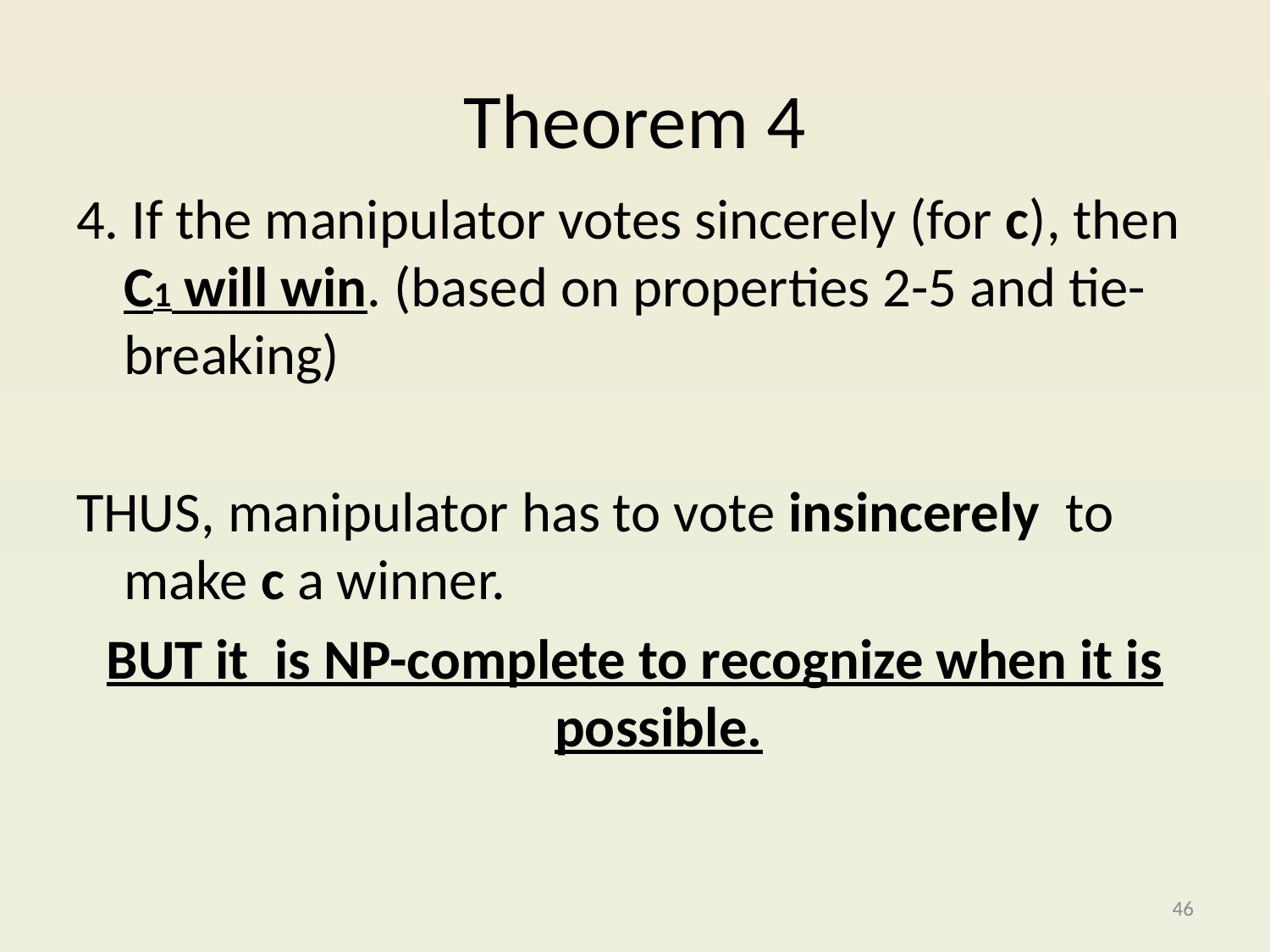

# Theorem 4
4. If the manipulator votes sincerely (for c), then C1 will win. (based on properties 2-5 and tie-breaking)

THUS, manipulator has to vote insincerely  to make c a winner.
BUT it  is NP-complete to recognize when it is possible.
46